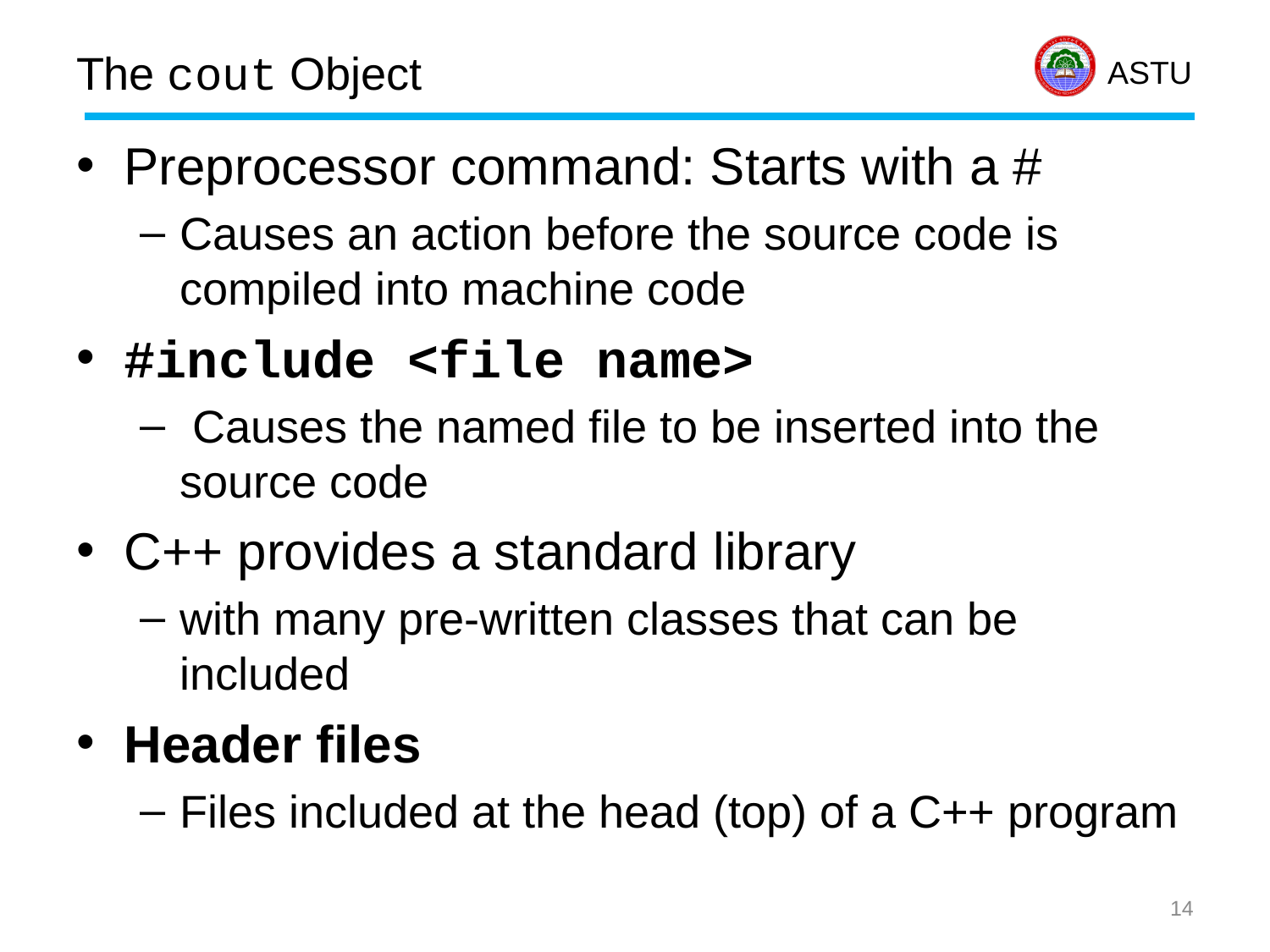

# The cout Object
Preprocessor command: Starts with a #
Causes an action before the source code is compiled into machine code
#include <file name>
 Causes the named file to be inserted into the source code
C++ provides a standard library
with many pre-written classes that can be included
Header files
Files included at the head (top) of a C++ program

14